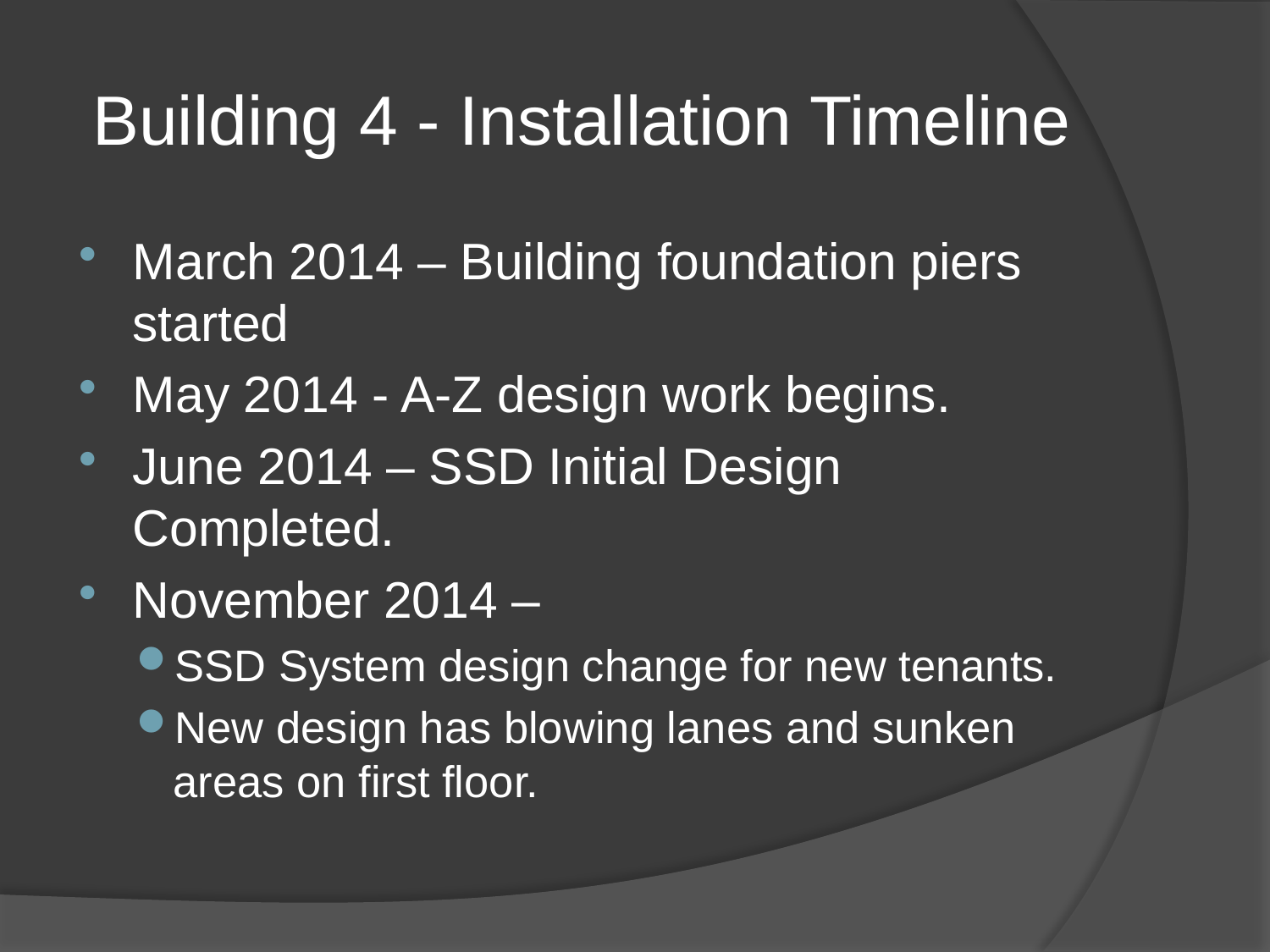

# Building 4 - Installation Timeline
March 2014 – Building foundation piers started
May 2014 - A-Z design work begins.
June 2014 – SSD Initial Design Completed.
November 2014 –
SSD System design change for new tenants.
New design has blowing lanes and sunken areas on first floor.